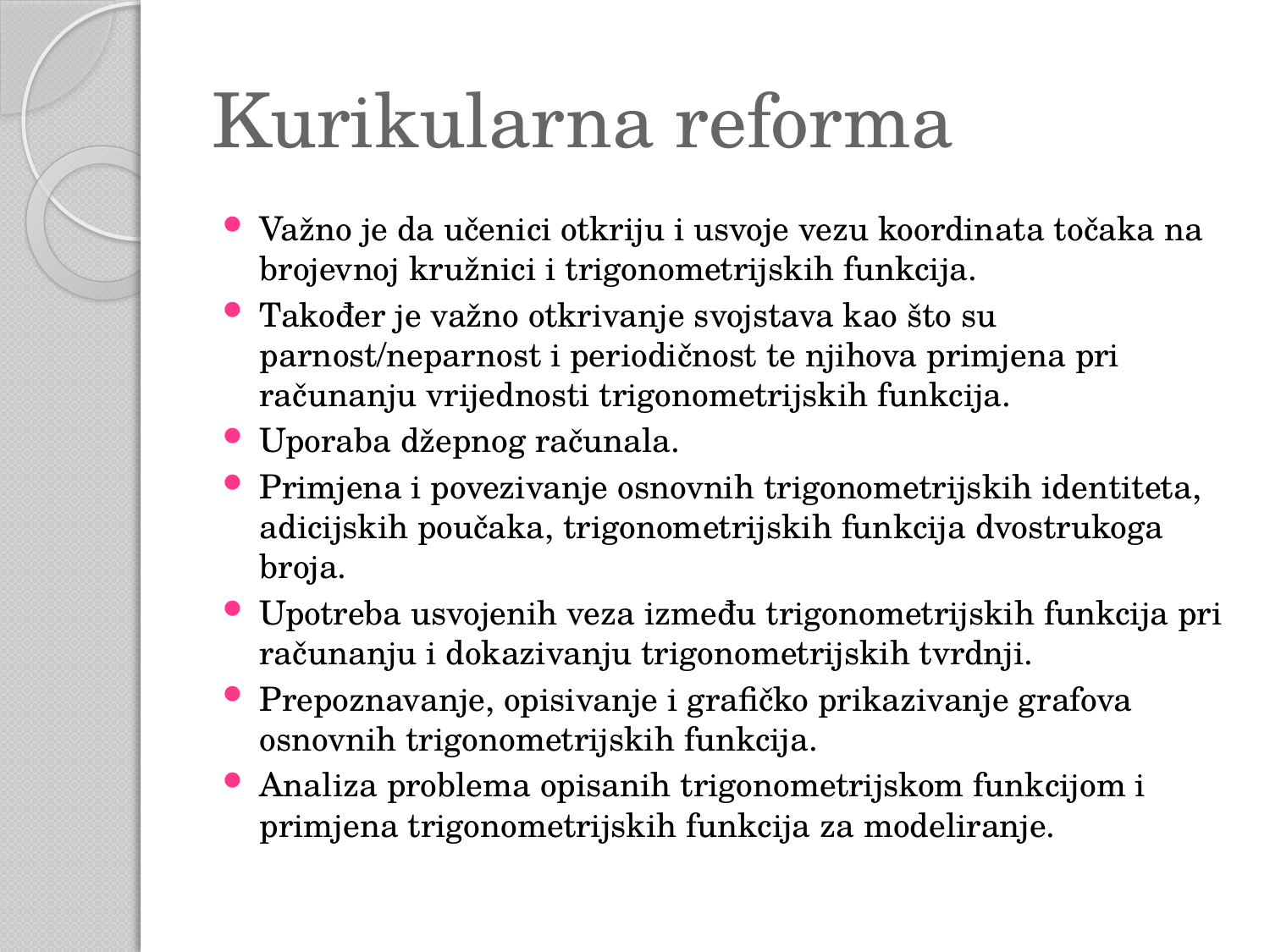

# Kurikularna reforma
Važno je da učenici otkriju i usvoje vezu koordinata točaka na brojevnoj kružnici i trigonometrijskih funkcija.
Također je važno otkrivanje svojstava kao što su parnost/neparnost i periodičnost te njihova primjena pri računanju vrijednosti trigonometrijskih funkcija.
Uporaba džepnog računala.
Primjena i povezivanje osnovnih trigonometrijskih identiteta, adicijskih poučaka, trigonometrijskih funkcija dvostrukoga broja.
Upotreba usvojenih veza između trigonometrijskih funkcija pri računanju i dokazivanju trigonometrijskih tvrdnji.
Prepoznavanje, opisivanje i grafičko prikazivanje grafova osnovnih trigonometrijskih funkcija.
Analiza problema opisanih trigonometrijskom funkcijom i primjena trigonometrijskih funkcija za modeliranje.